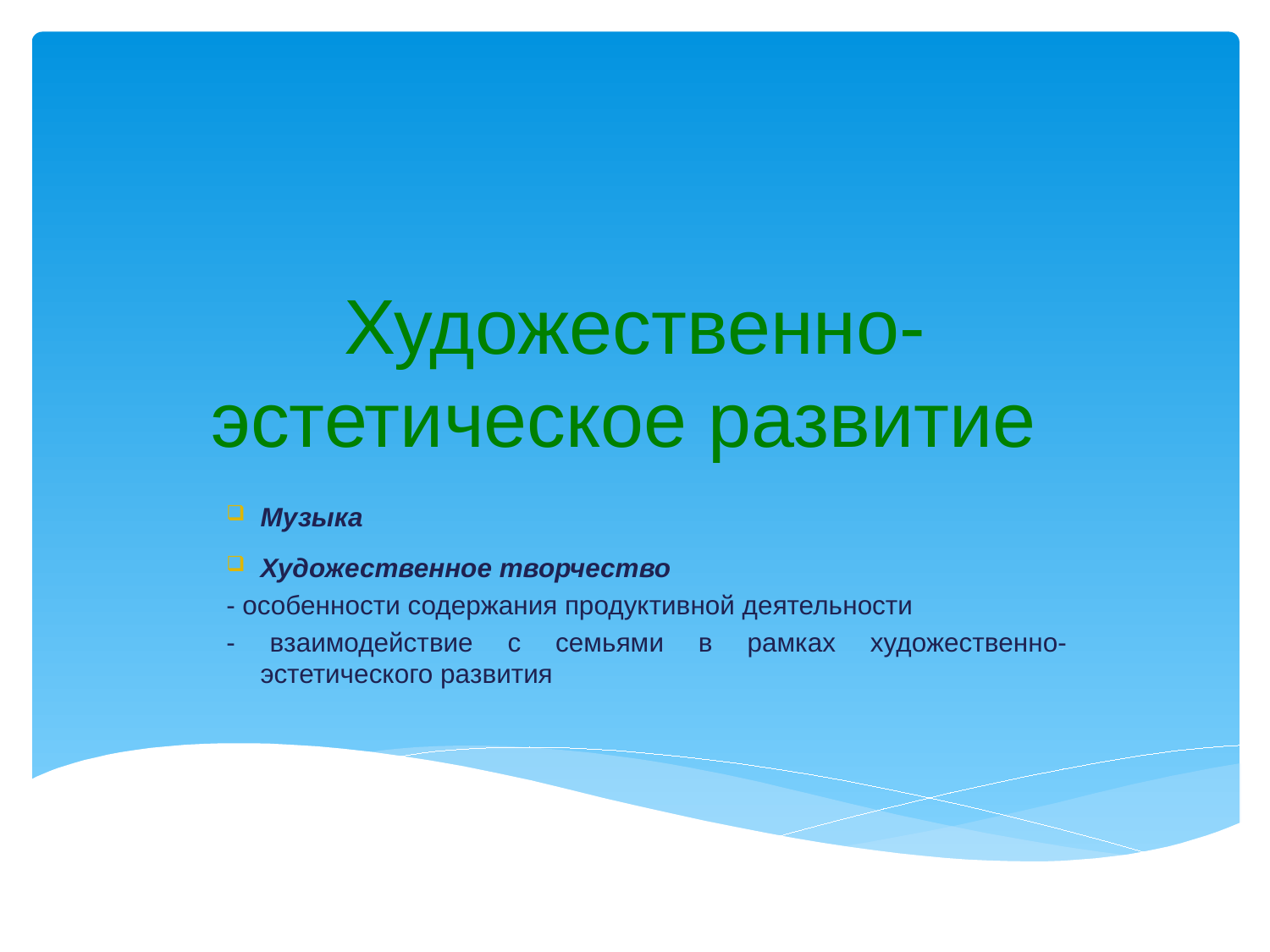

# Художественно-эстетическое развитие
Музыка
Художественное творчество
- особенности содержания продуктивной деятельности
- взаимодействие с семьями в рамках художественно-эстетического развития